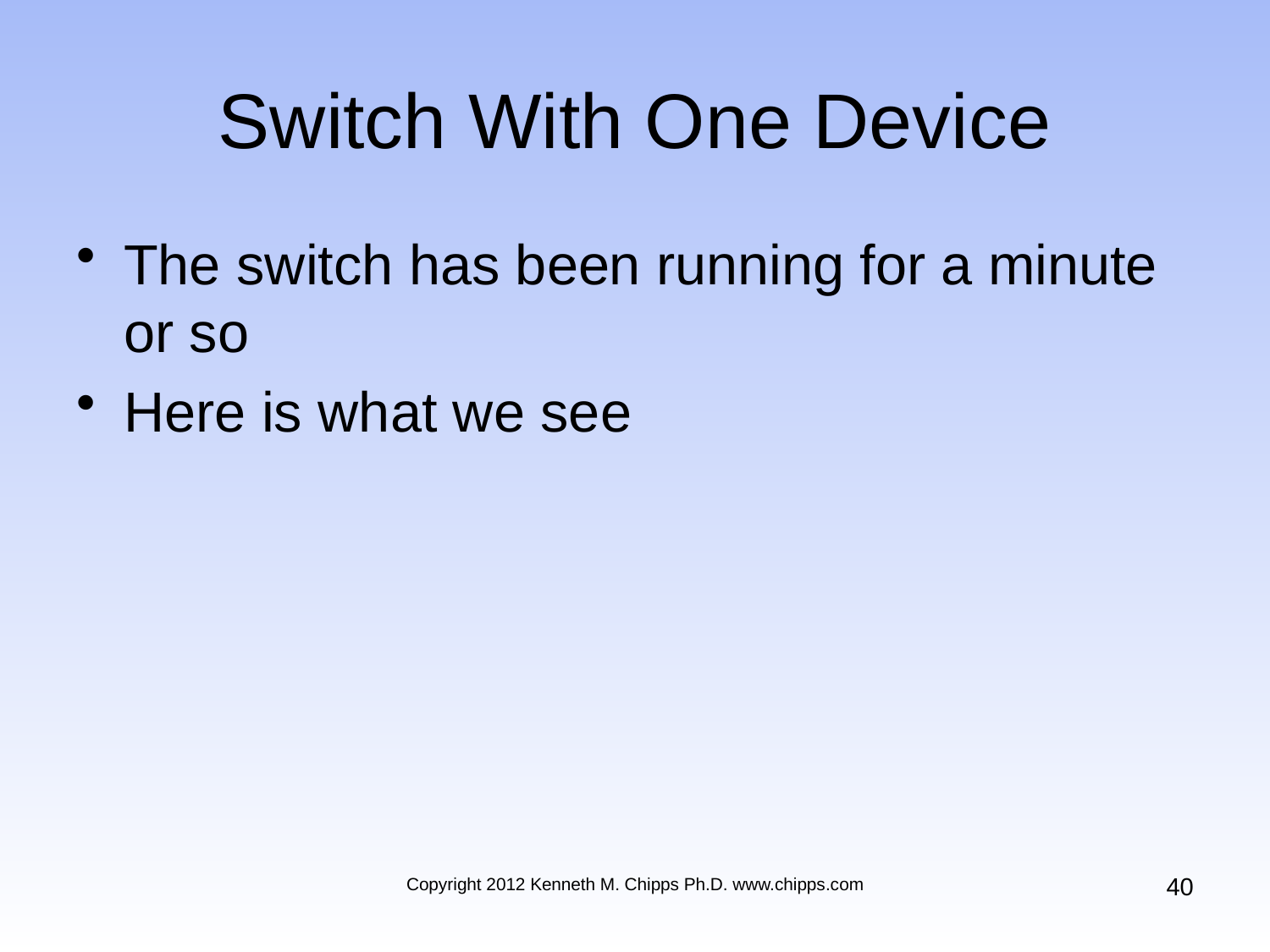

# Switch With One Device
The switch has been running for a minute or so
Here is what we see
40
Copyright 2012 Kenneth M. Chipps Ph.D. www.chipps.com